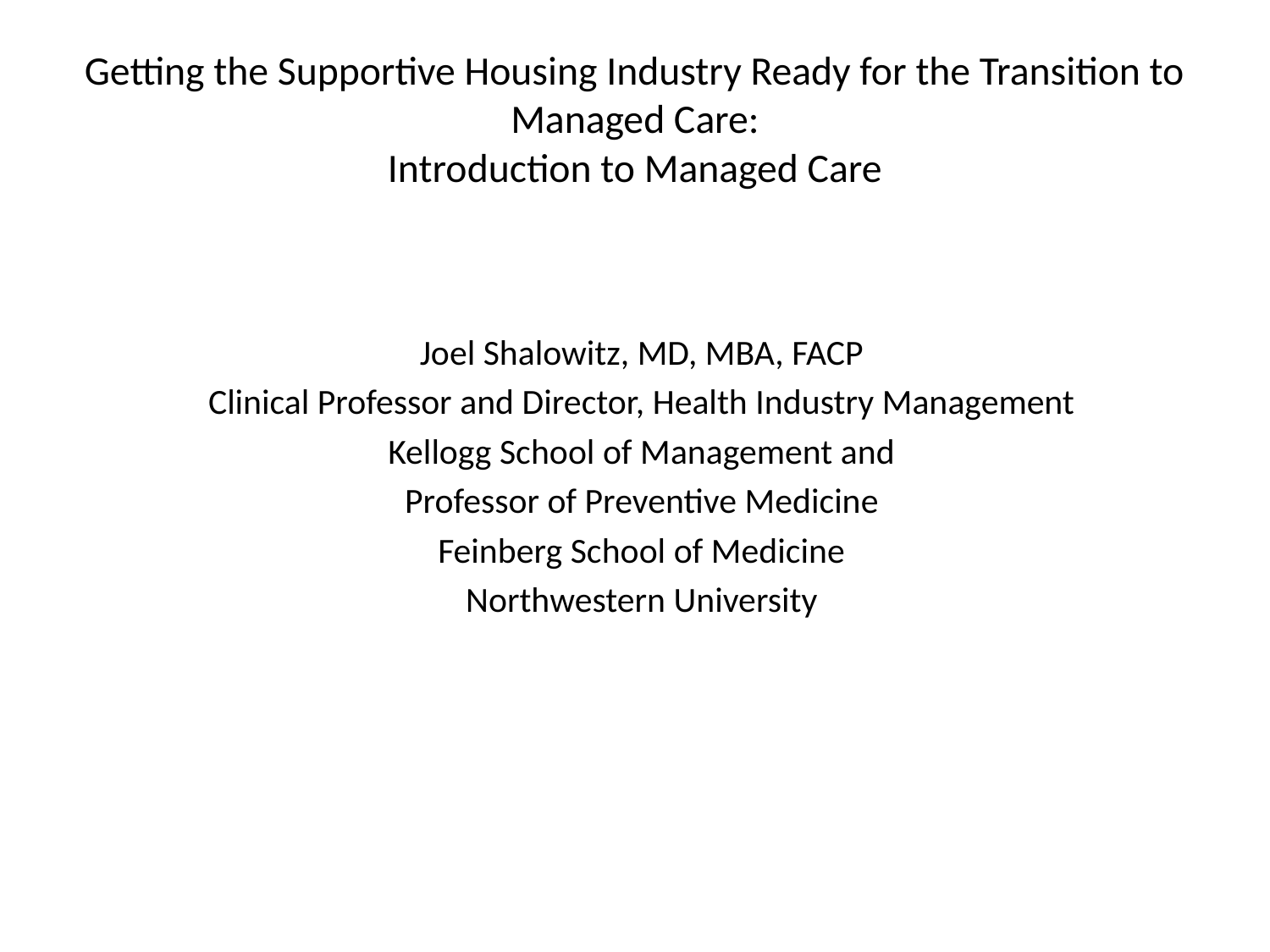

Getting the Supportive Housing Industry Ready for the Transition to Managed Care:
Introduction to Managed Care
Joel Shalowitz, MD, MBA, FACP
Clinical Professor and Director, Health Industry Management
Kellogg School of Management and
Professor of Preventive Medicine
Feinberg School of Medicine
Northwestern University